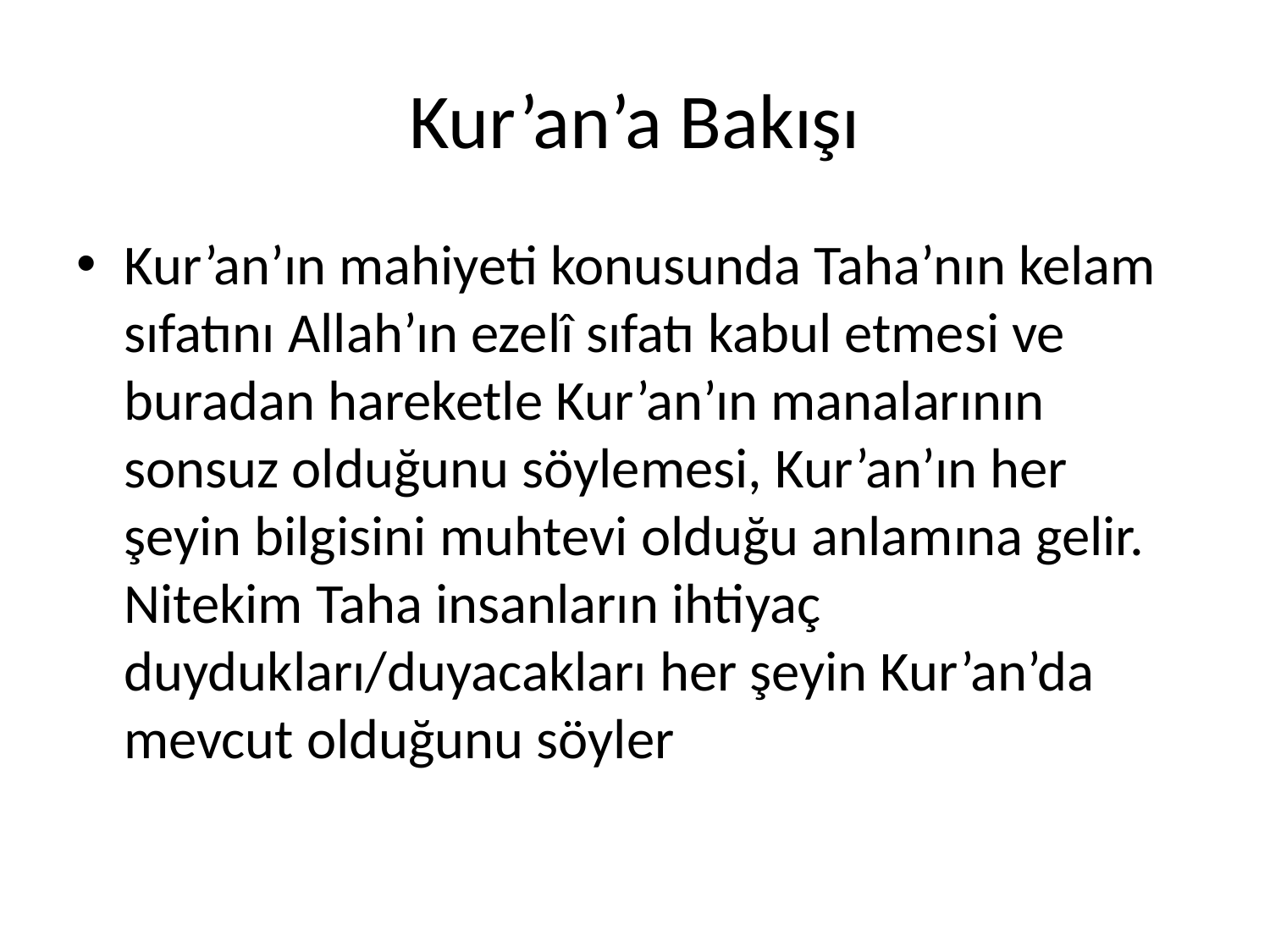

# Kur’an’a Bakışı
Kur’an’ın mahiyeti konusunda Taha’nın kelam sıfatını Allah’ın ezelî sıfatı kabul etmesi ve buradan hareketle Kur’an’ın manalarının sonsuz olduğunu söylemesi, Kur’an’ın her şeyin bilgisini muhtevi olduğu anlamına gelir. Nitekim Taha insanların ihtiyaç duydukları/duyacakları her şeyin Kur’an’da mevcut olduğunu söyler